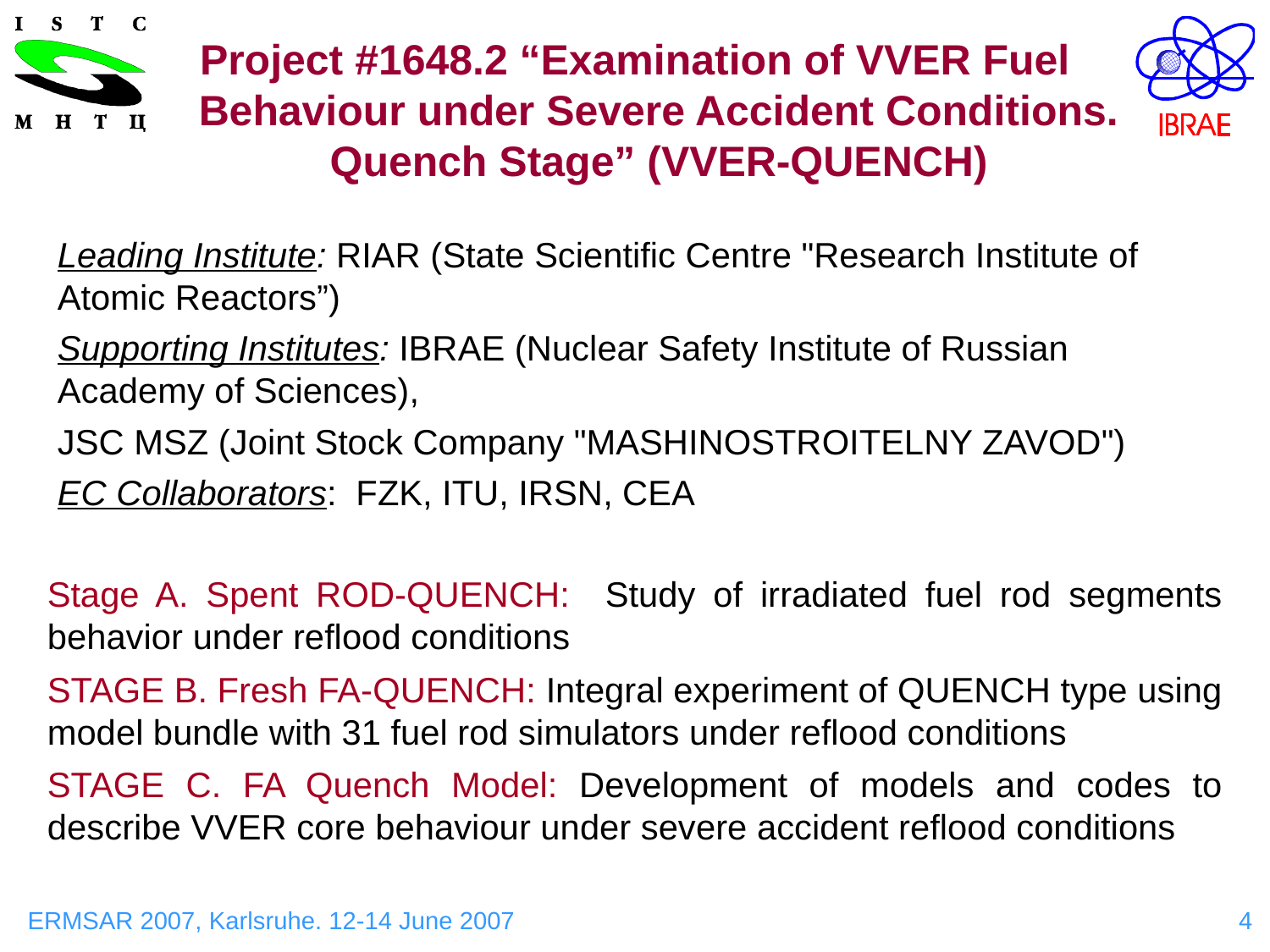

Project #1648.2 “Examination of VVER Fuel Behaviour under Severe Accident Conditions. Quench Stage” (VVER-QUENCH)

Leading Institute: RIAR (State Scientific Centre "Research Institute of Atomic Reactors”)
Supporting Institutes: IBRAE (Nuclear Safety Institute of Russian Academy of Sciences),
JSC MSZ (Joint Stock Company "MASHINOSTROITELNY ZAVOD")
EC Collaborators:  FZK, ITU, IRSN, CEA
Stage A. Spent ROD-QUENCH:  Study of irradiated fuel rod segments behavior under reflood conditions
STAGE B. Fresh FA-QUENCH: Integral experiment of QUENCH type using model bundle with 31 fuel rod simulators under reflood conditions
STAGE C. FA Quench Model: Development of models and codes to describe VVER core behaviour under severe accident reflood conditions
ERMSAR 2007, Karlsruhe. 12-14 June 2007
4